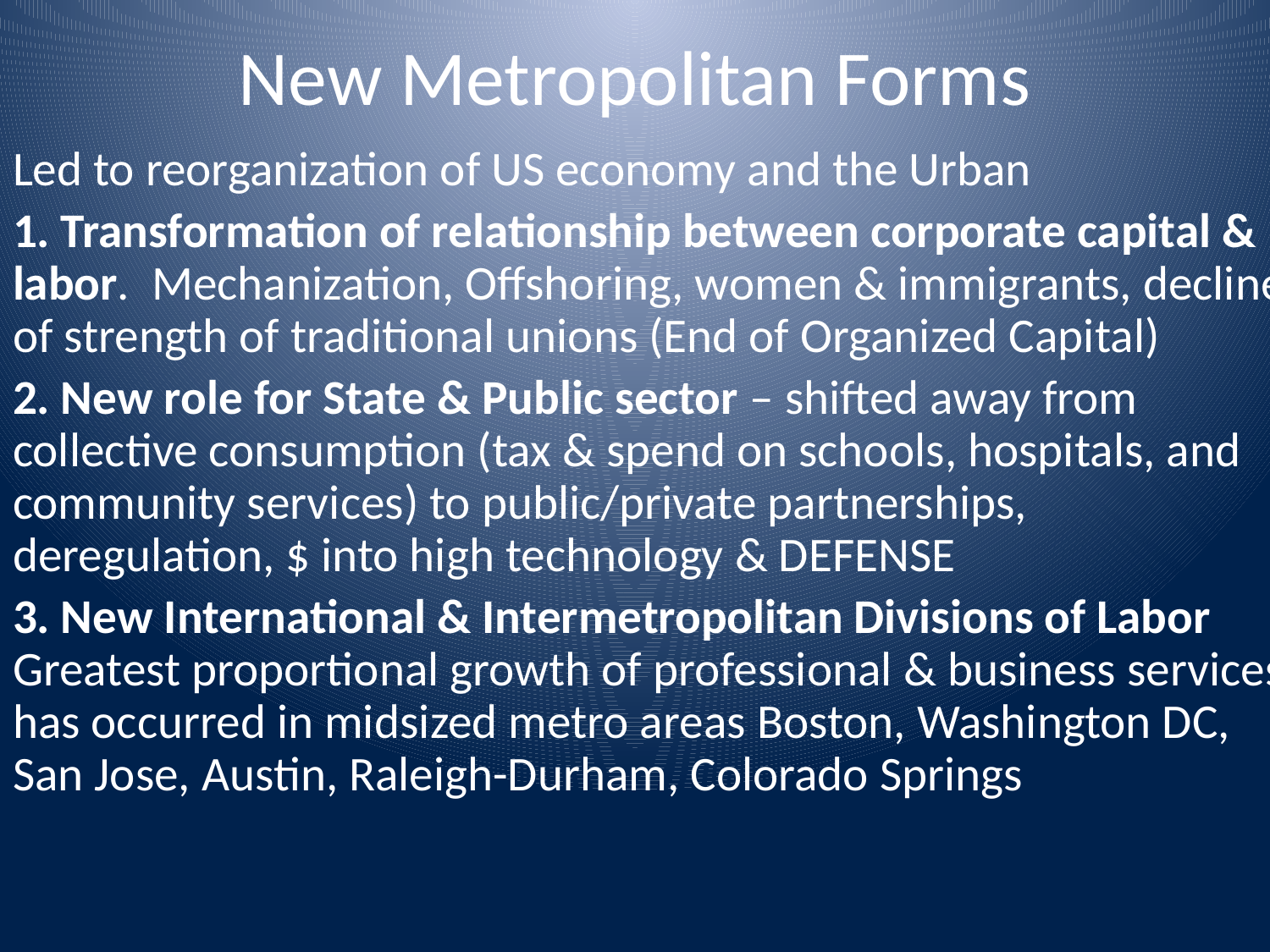

# New Metropolitan Forms
Led to reorganization of US economy and the Urban
1. Transformation of relationship between corporate capital & labor.  Mechanization, Offshoring, women & immigrants, decline of strength of traditional unions (End of Organized Capital)
2. New role for State & Public sector – shifted away from collective consumption (tax & spend on schools, hospitals, and community services) to public/private partnerships, deregulation, $ into high technology & DEFENSE
3. New International & Intermetropolitan Divisions of Labor   Greatest proportional growth of professional & business services has occurred in midsized metro areas Boston, Washington DC, San Jose, Austin, Raleigh-Durham, Colorado Springs